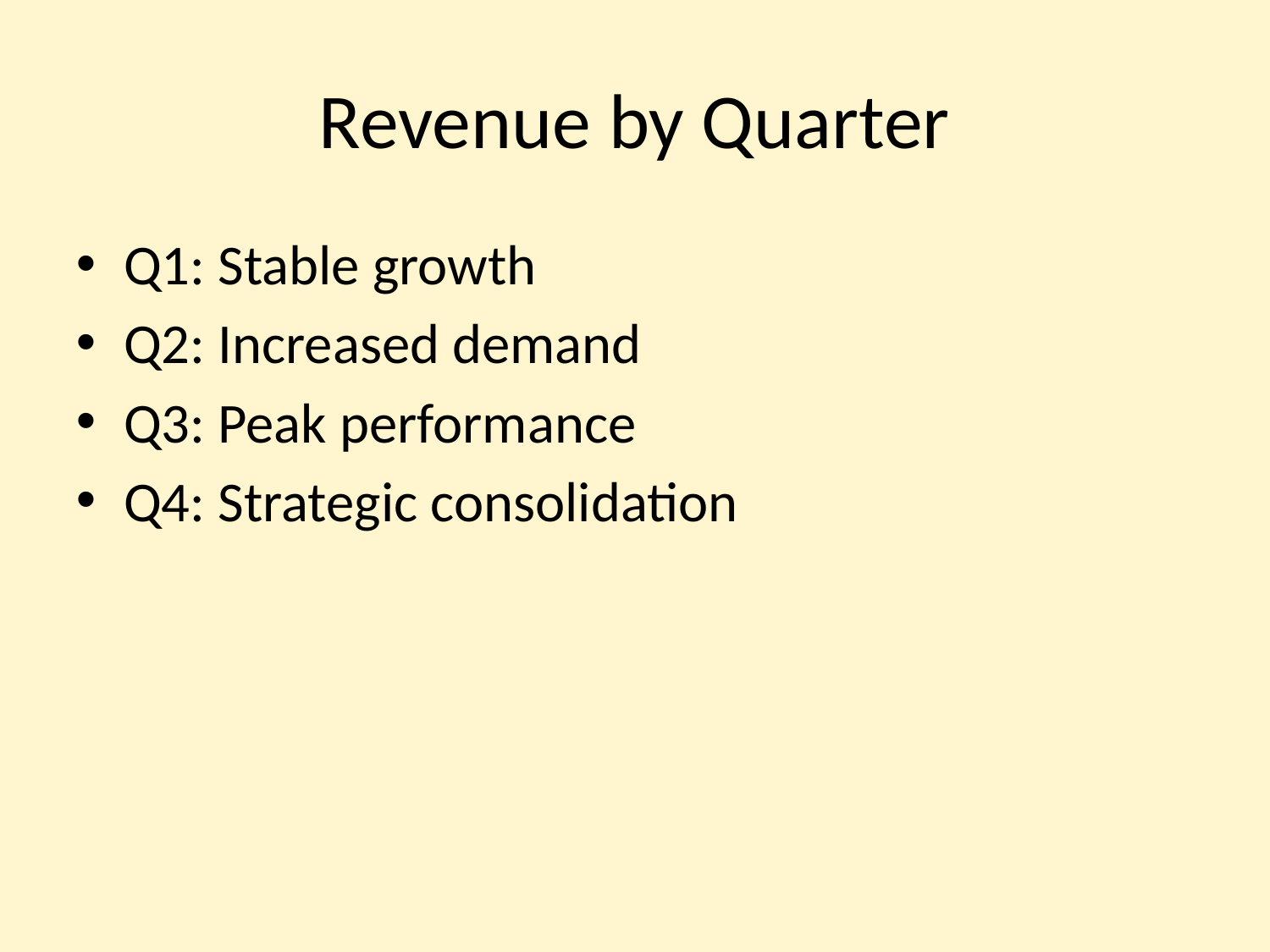

# Revenue by Quarter
Q1: Stable growth
Q2: Increased demand
Q3: Peak performance
Q4: Strategic consolidation